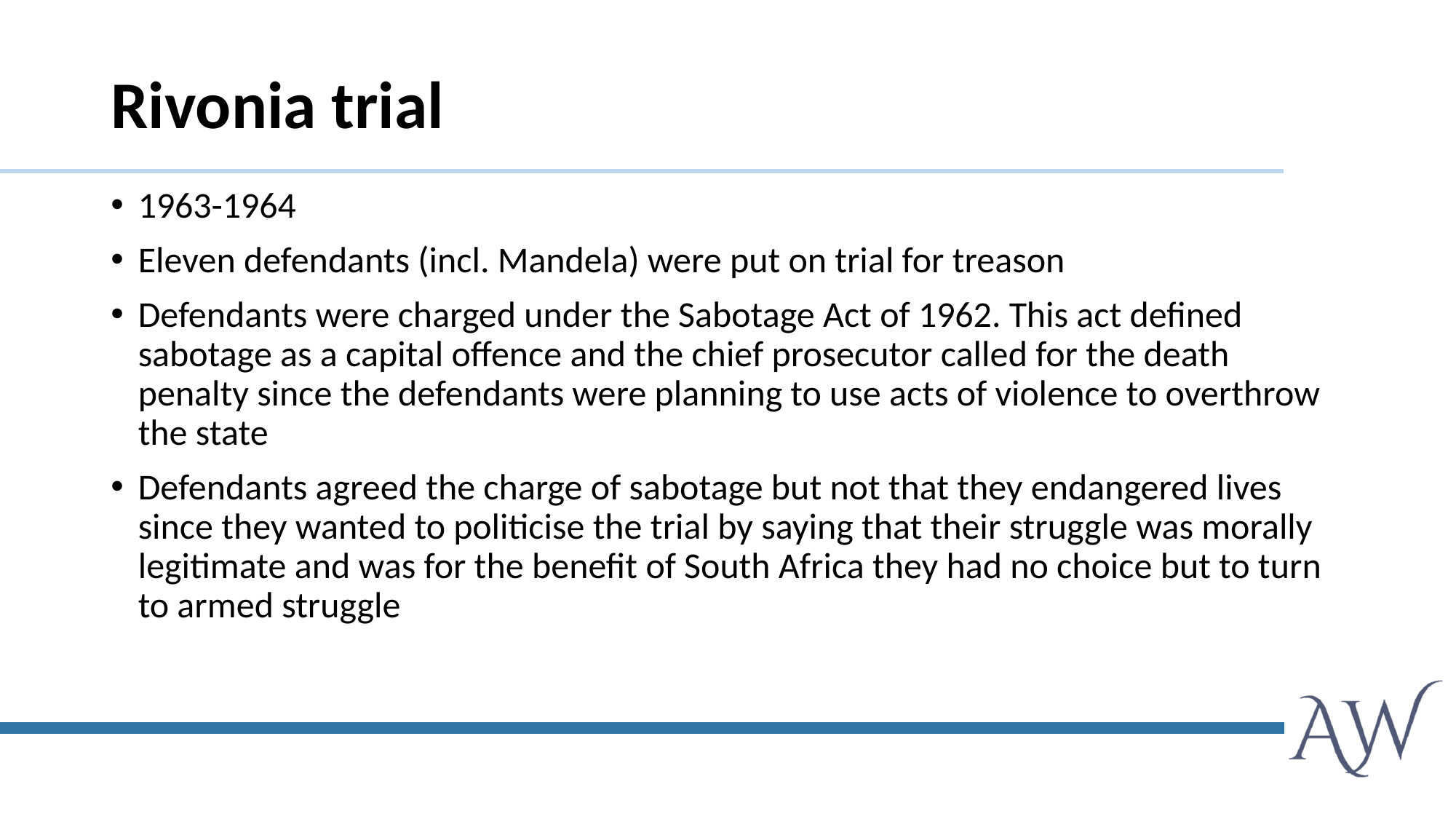

# Rivonia trial
1963-1964
Eleven defendants (incl. Mandela) were put on trial for treason
Defendants were charged under the Sabotage Act of 1962. This act defined sabotage as a capital offence and the chief prosecutor called for the death penalty since the defendants were planning to use acts of violence to overthrow the state
Defendants agreed the charge of sabotage but not that they endangered lives since they wanted to politicise the trial by saying that their struggle was morally legitimate and was for the benefit of South Africa they had no choice but to turn to armed struggle